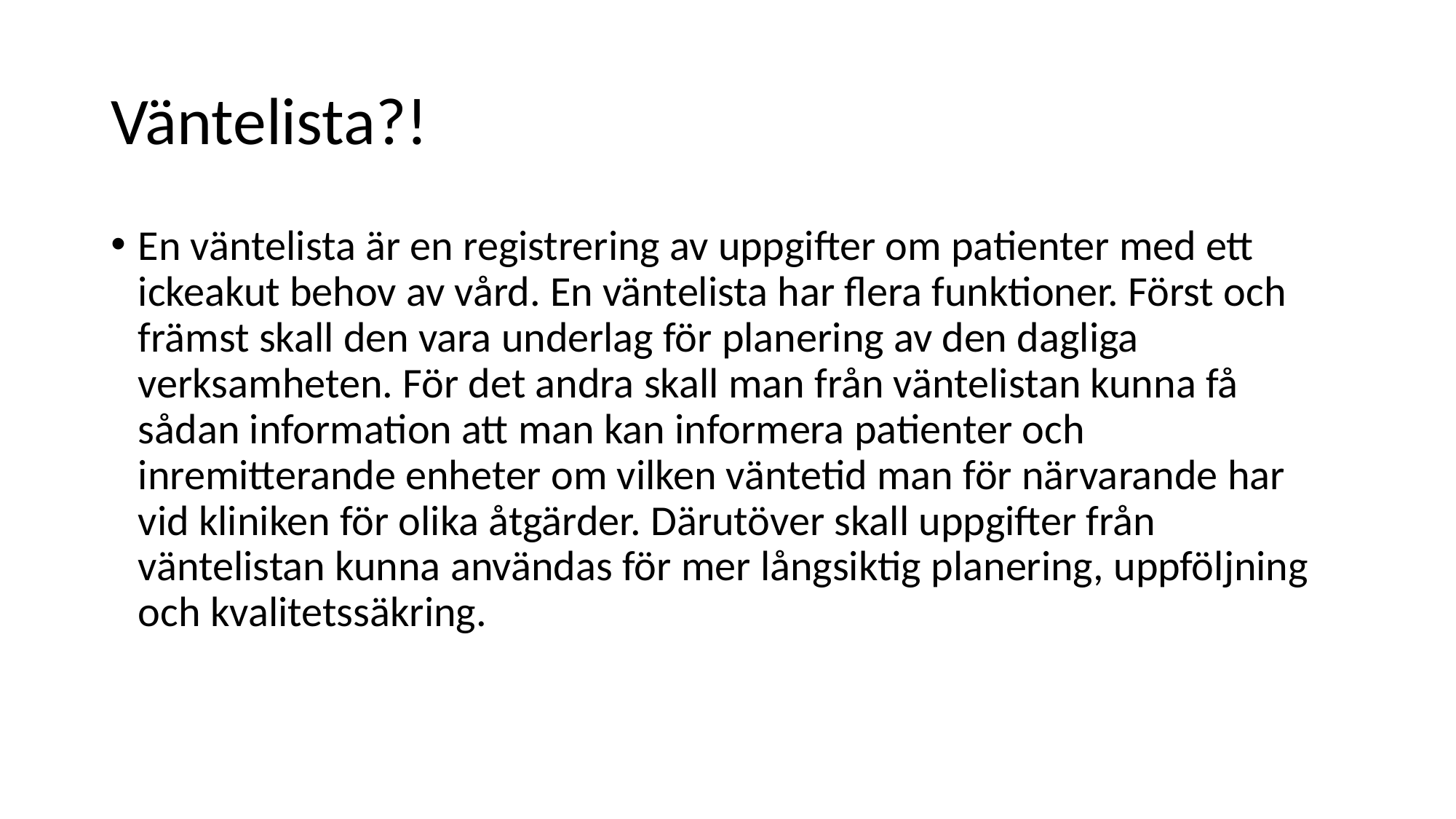

# Väntelista?!
En väntelista är en registrering av uppgifter om patienter med ett ickeakut behov av vård. En väntelista har flera funktioner. Först och främst skall den vara underlag för planering av den dagliga verksamheten. För det andra skall man från väntelistan kunna få sådan information att man kan informera patienter och inremitterande enheter om vilken väntetid man för närvarande har vid kliniken för olika åtgärder. Därutöver skall uppgifter från väntelistan kunna användas för mer långsiktig planering, uppföljning och kvalitetssäkring.